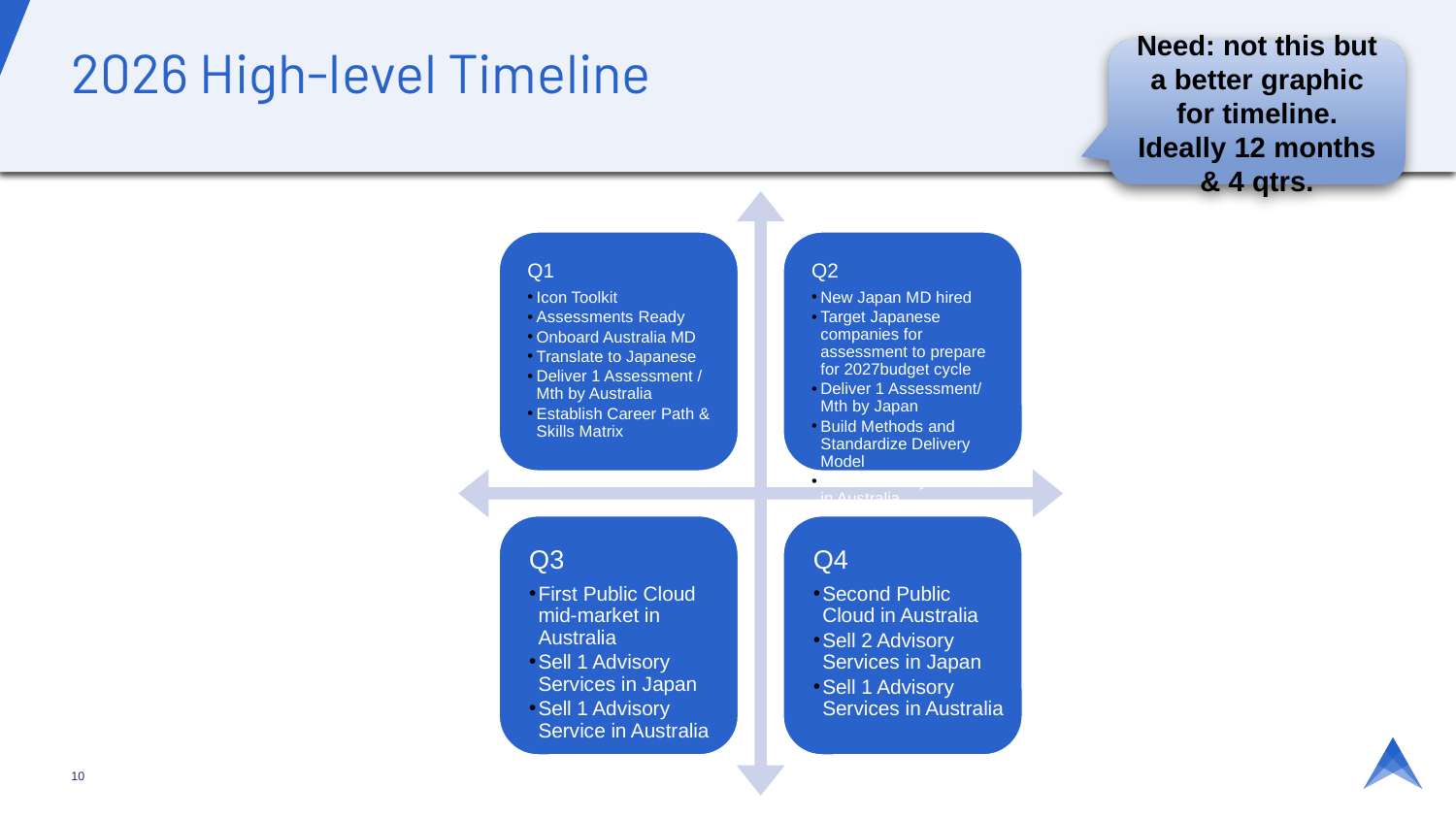

# 2026 High-level Timeline
Need: not this but a better graphic for timeline. Ideally 12 months & 4 qtrs.
Q1
Icon Toolkit
Assessments Ready
Onboard Australia MD
Translate to Japanese
Deliver 1 Assessment / Mth by Australia
Establish Career Path & Skills Matrix
Q2
New Japan MD hired
Target Japanese companies for assessment to prepare for 2027budget cycle
Deliver 1 Assessment/ Mth by Japan
Build Methods and Standardize Delivery Model
Sell 1 Advisory Services in Australia

Q3
First Public Cloud mid-market in Australia
Sell 1 Advisory Services in Japan
Sell 1 Advisory Service in Australia
Q4
Second Public Cloud in Australia
Sell 2 Advisory Services in Japan
Sell 1 Advisory Services in Australia
10